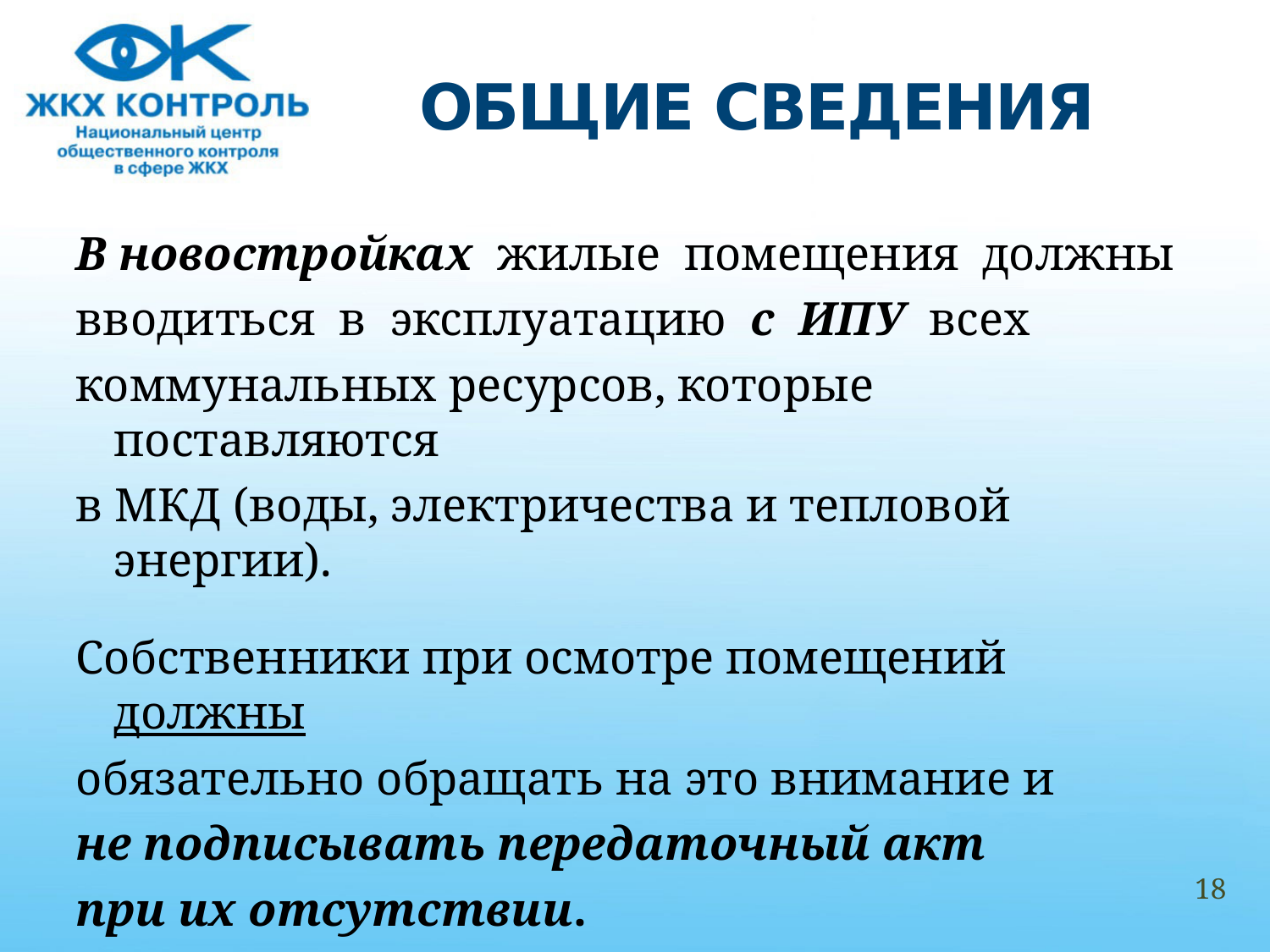

# ОБЩИЕ СВЕДЕНИЯ
В новостройках  жилые  помещения  должны
вводиться  в  эксплуатацию  с  ИПУ  всех
коммунальных ресурсов, которые поставляются
в МКД (воды, электричества и тепловой энергии).
Собственники при осмотре помещений должны
обязательно обращать на это внимание и
не подписывать передаточный акт
при их отсутствии.
18